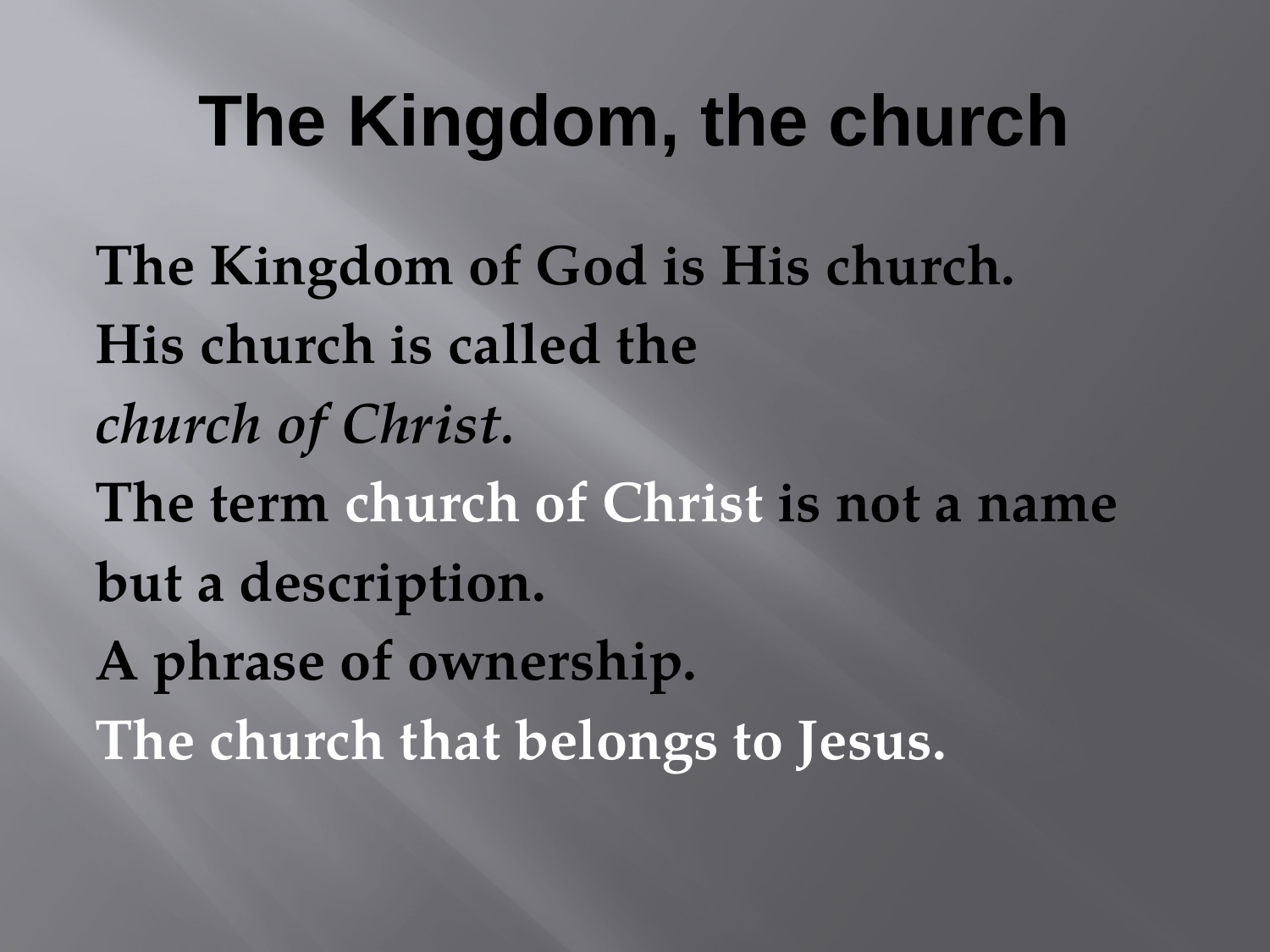

# The Kingdom, the church
The Kingdom of God is His church.
His church is called the
church of Christ.
The term church of Christ is not a name
but a description.
A phrase of ownership.
The church that belongs to Jesus.